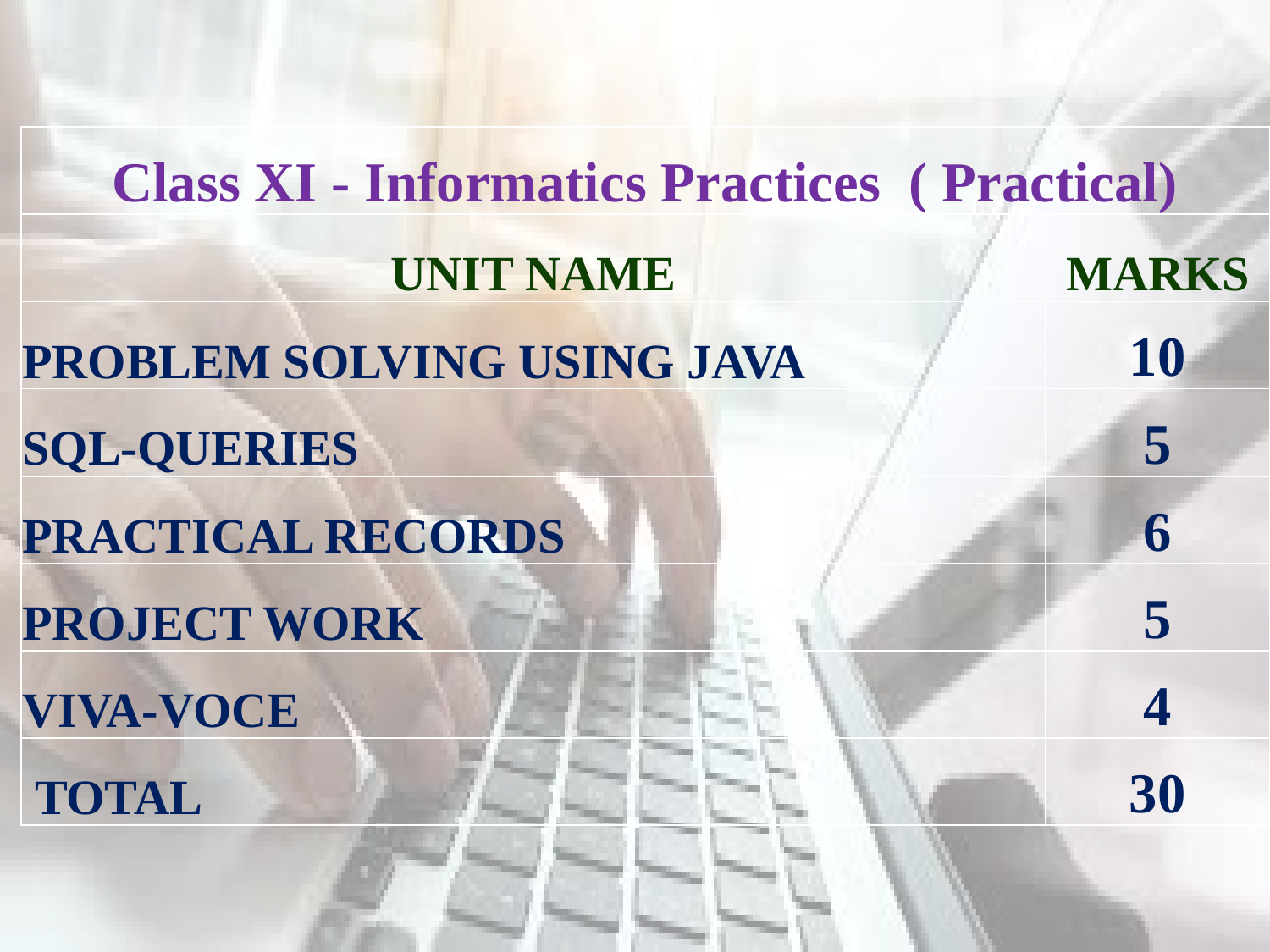

| Class XI - Informatics Practices ( Practical) |  |
| --- | --- |
| UNIT NAME | MARKS |
| Problem solving using JAVA | 10 |
| SQL-Queries | 5 |
| Practical Records | 6 |
| Project Work | 5 |
| Viva-Voce | 4 |
| TOTAL | 30 |